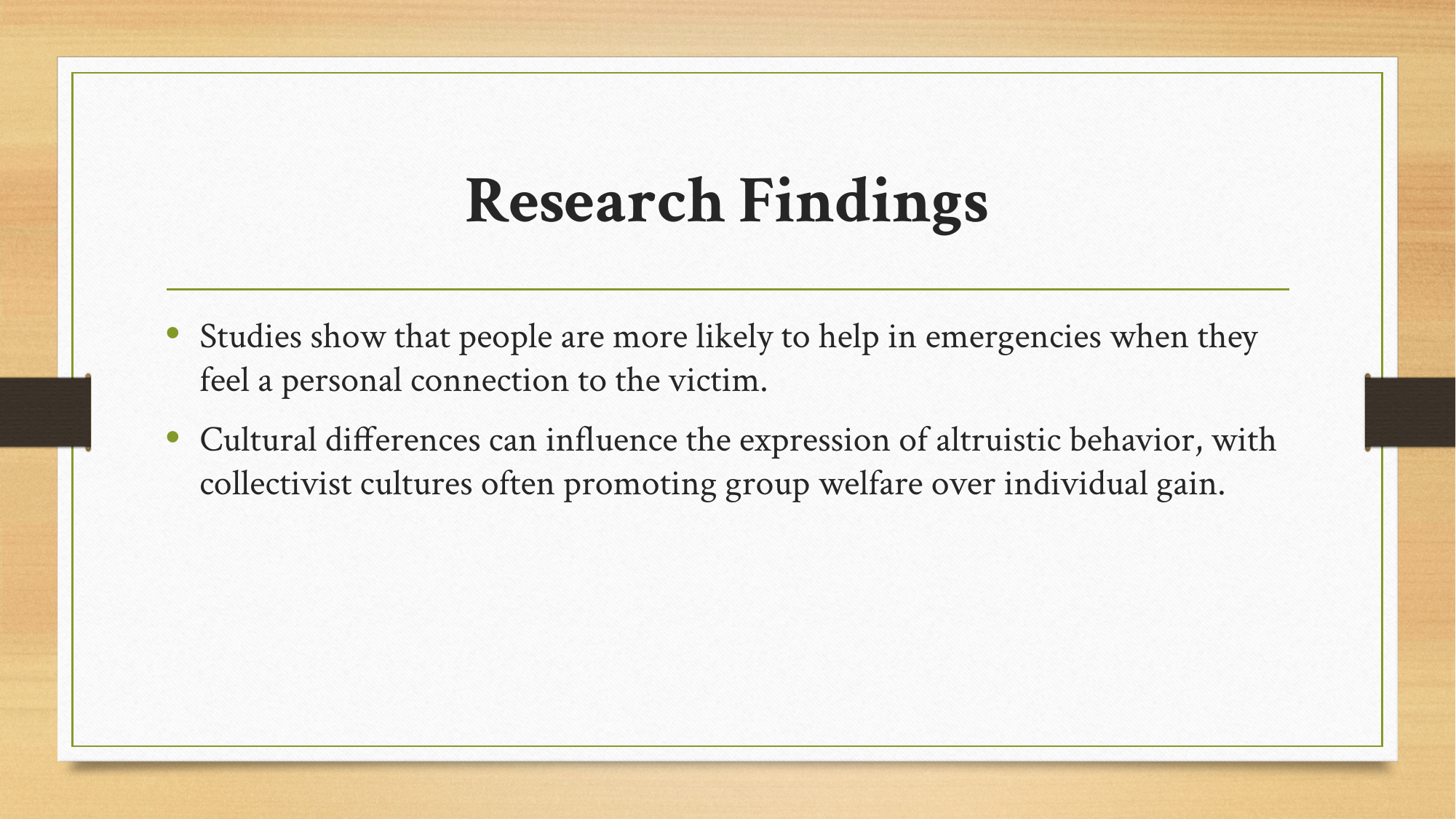

# Research Findings
Studies show that people are more likely to help in emergencies when they feel a personal connection to the victim.
Cultural differences can influence the expression of altruistic behavior, with collectivist cultures often promoting group welfare over individual gain.